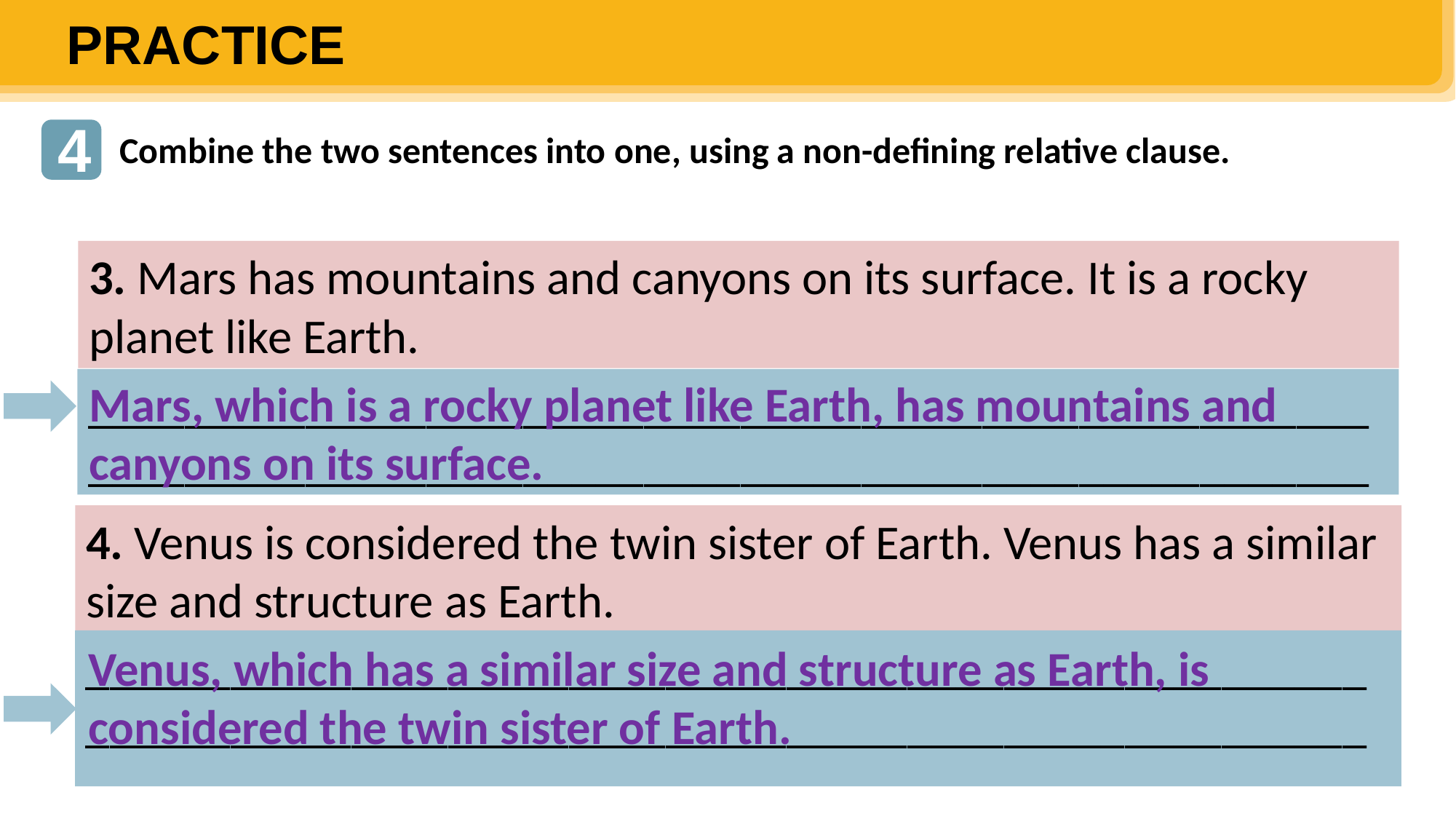

PRACTICE
4

Combine the two sentences into one, using a non-defining relative clause.
3. Mars has mountains and canyons on its surface. It is a rocky planet like Earth.
Mars, which is a rocky planet like Earth, has mountains and canyons on its surface.

__________________________________________________________________________________________________________

4. Venus is considered the twin sister of Earth. Venus has a similar size and structure as Earth.
_____________________________________________________
_____________________________________________________
Venus, which has a similar size and structure as Earth, is considered the twin sister of Earth.